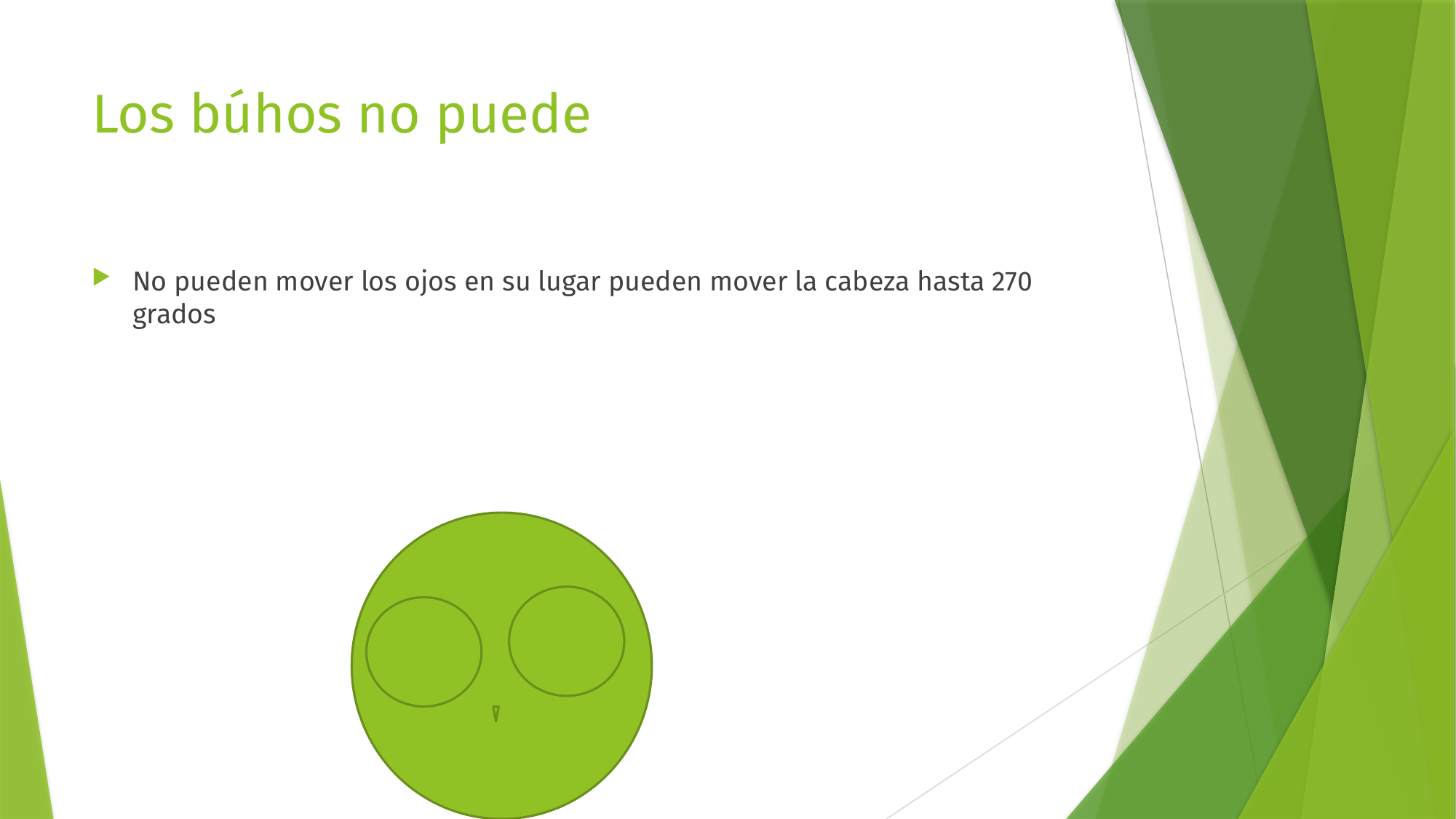

# Los búhos no puede
No pueden mover los ojos en su lugar pueden mover la cabeza hasta 270 grados